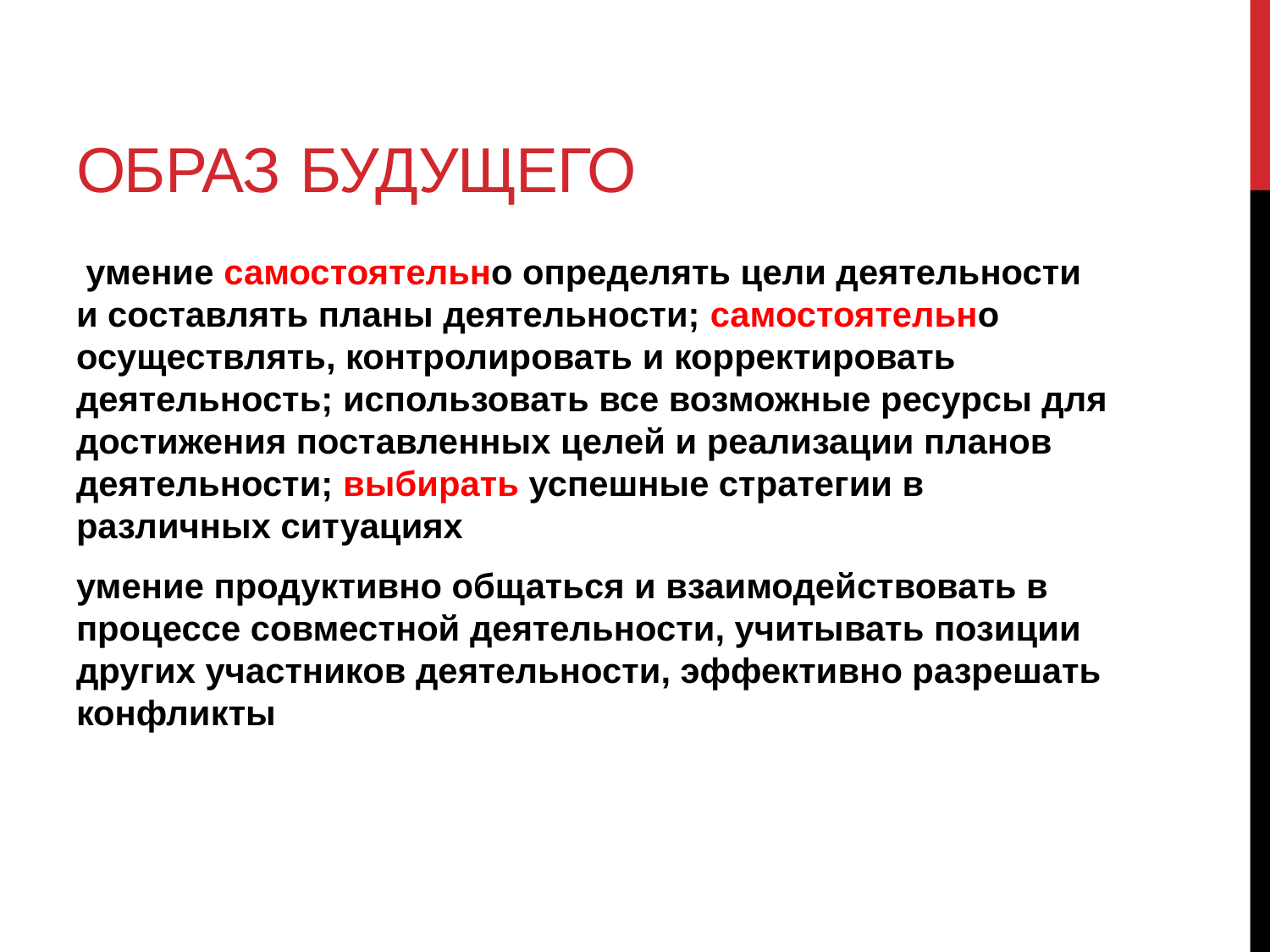

# Образ будущего
 умение самостоятельно определять цели деятельности и составлять планы деятельности; самостоятельно осуществлять, контролировать и корректировать деятельность; использовать все возможные ресурсы для достижения поставленных целей и реализации планов деятельности; выбирать успешные стратегии в различных ситуациях
умение продуктивно общаться и взаимодействовать в процессе совместной деятельности, учитывать позиции других участников деятельности, эффективно разрешать конфликты